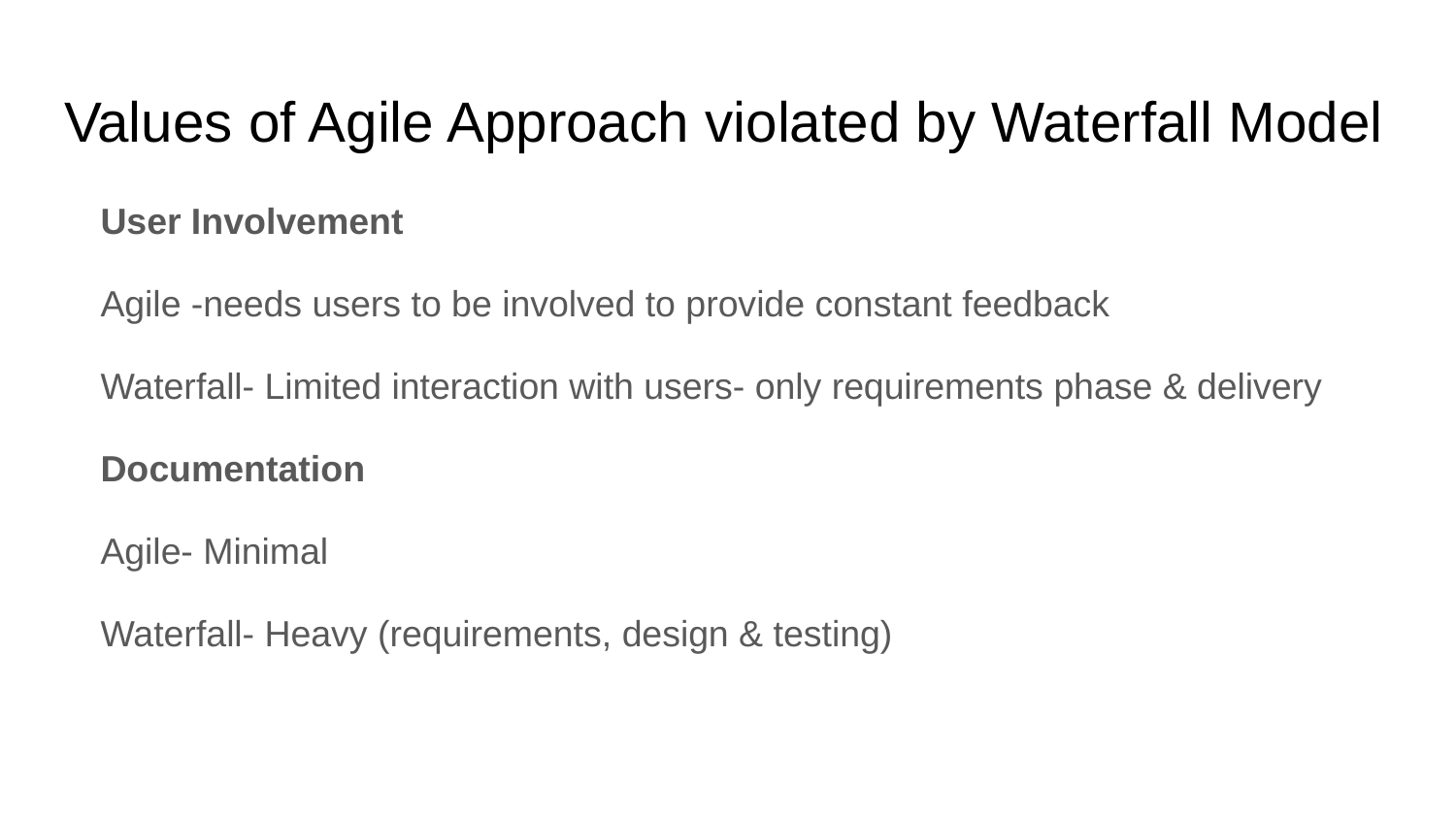

# Values of Agile Approach violated by Waterfall Model
User Involvement
Agile -needs users to be involved to provide constant feedback
Waterfall- Limited interaction with users- only requirements phase & delivery
Documentation
Agile- Minimal
Waterfall- Heavy (requirements, design & testing)